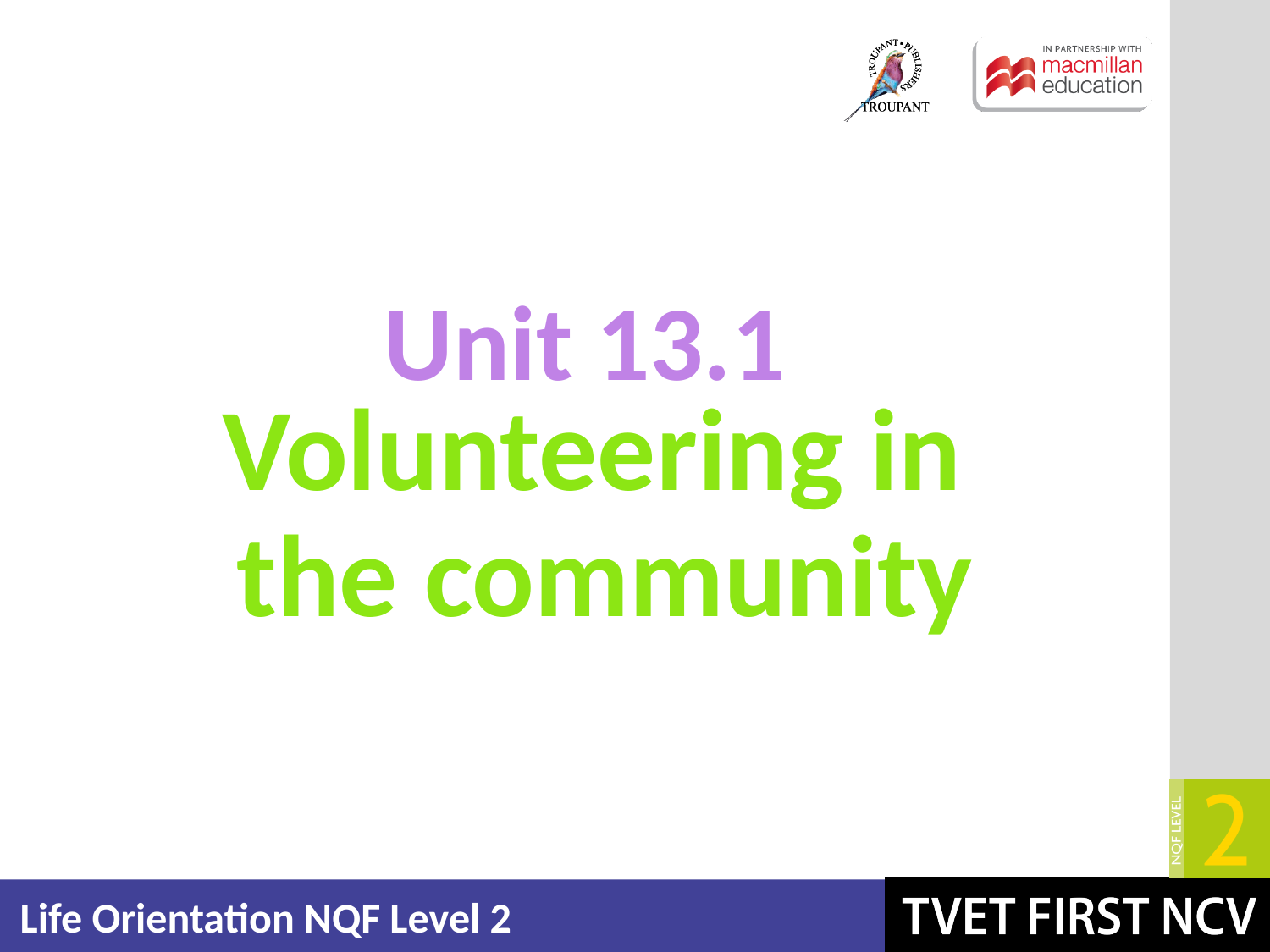

Unit 13.1
# Volunteering in the community